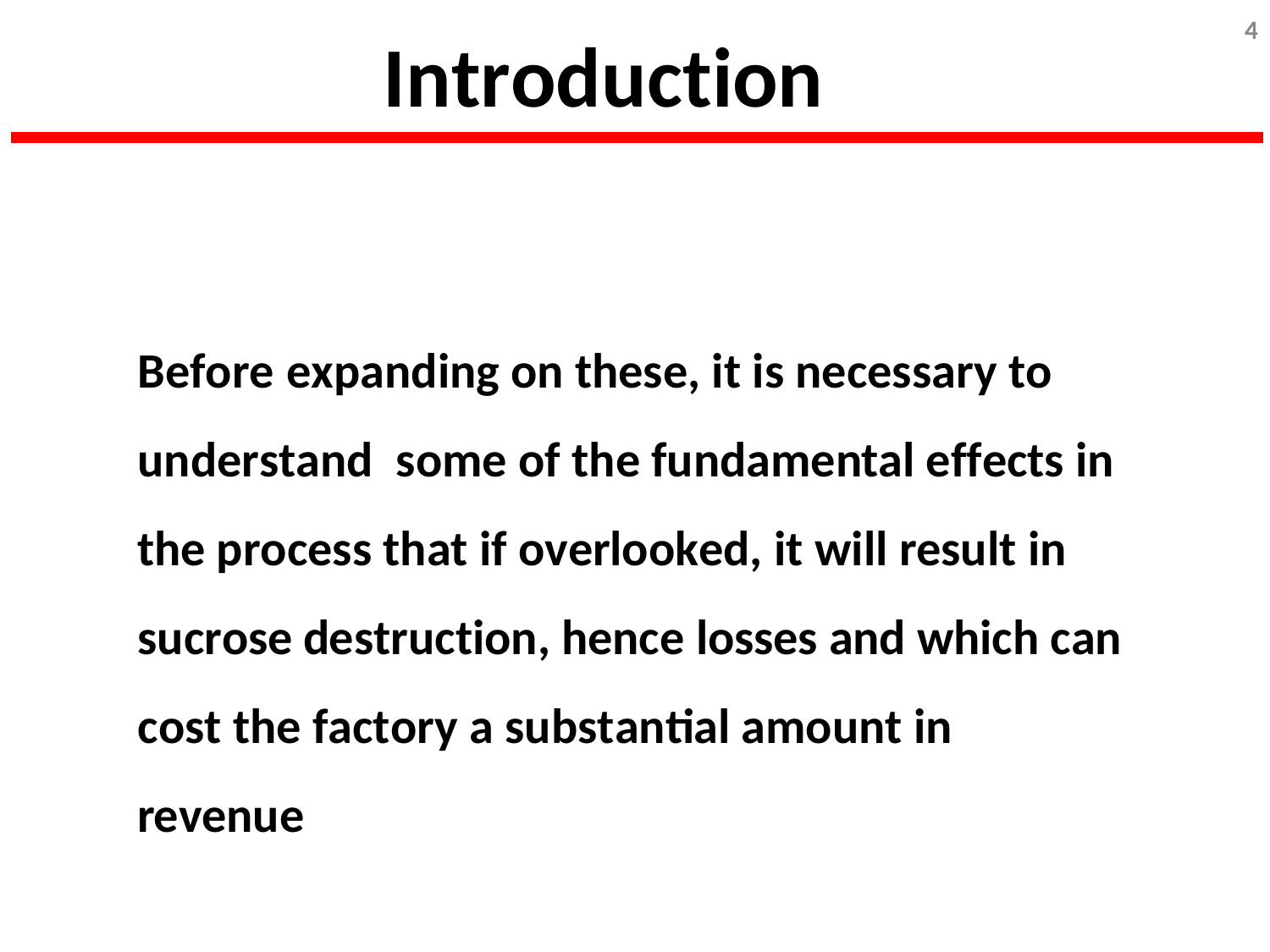

4
# Introduction

Before expanding on these, it is necessary to understand	some of the fundamental effects in the process that if overlooked, it will result in sucrose destruction, hence losses and which can cost the factory a substantial amount in revenue